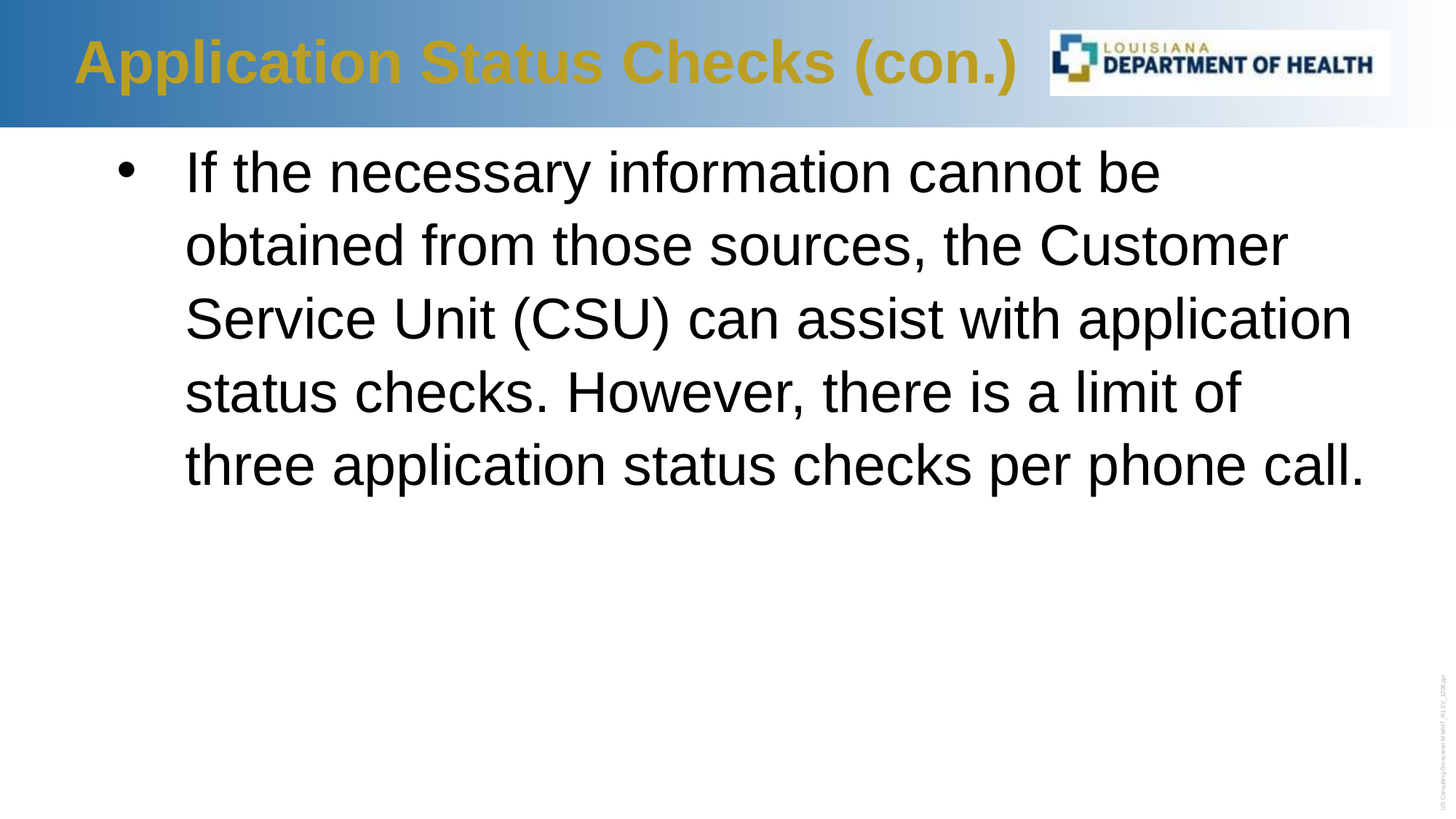

# Application Status Checks (con.)
If the necessary information cannot be obtained from those sources, the Customer Service Unit (CSU) can assist with application status checks. However, there is a limit of three application status checks per phone call.